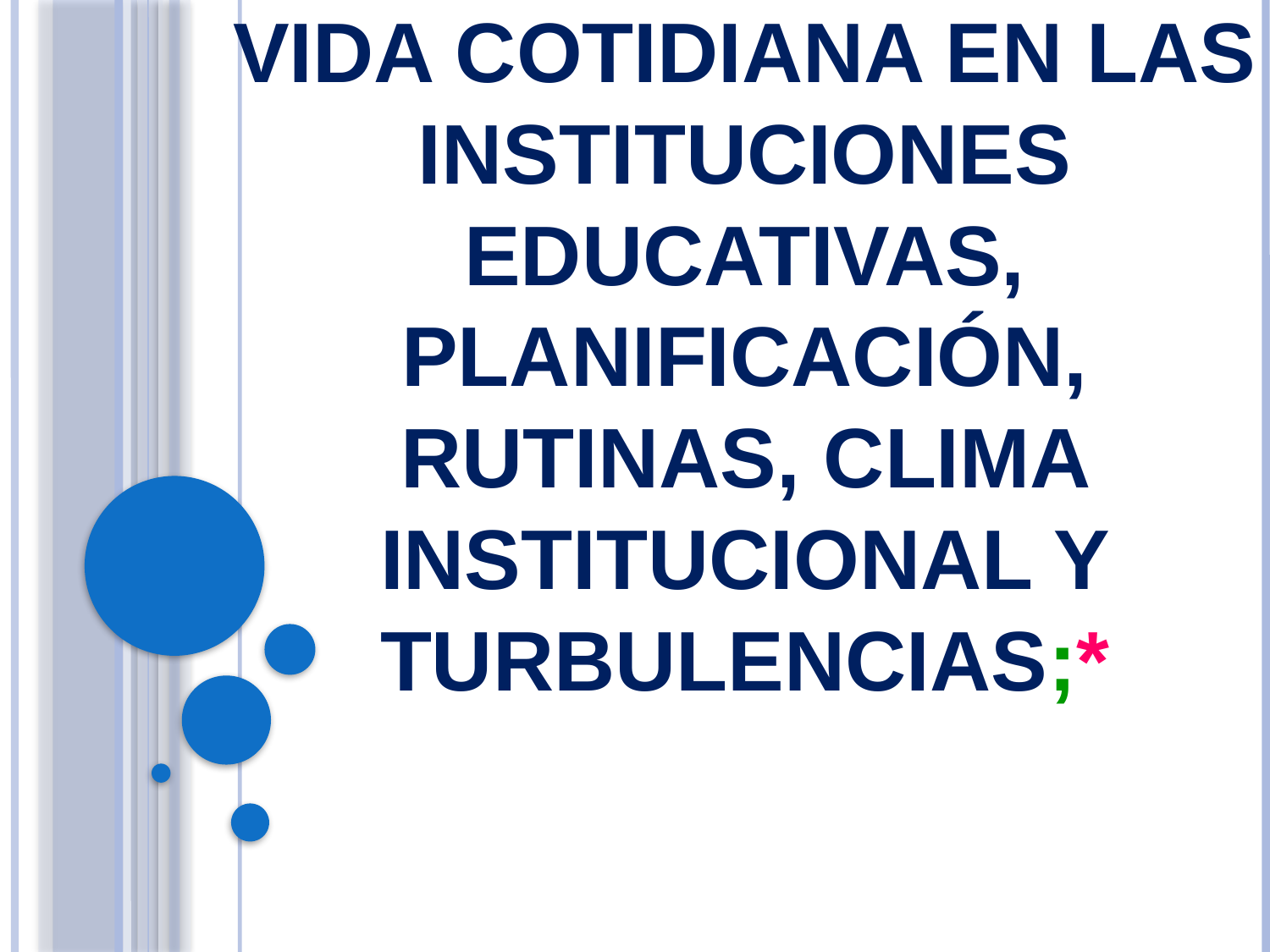

# Vida cotidiana en las Instituciones educativas, planificación, rutinas, clima institucional y turbulencias;*